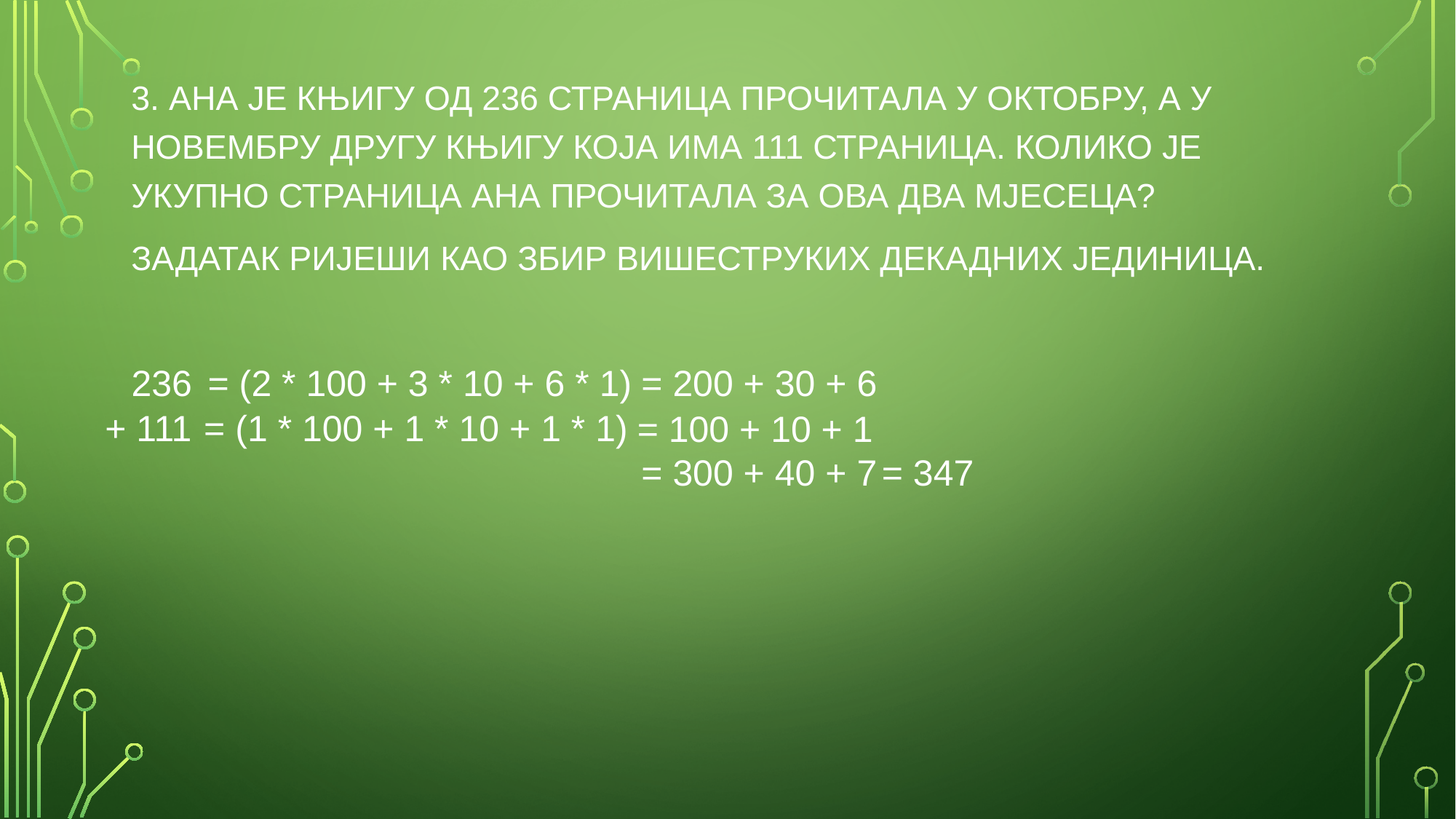

3. АНА ЈЕ КЊИГУ ОД 236 СТРАНИЦА ПРОЧИТАЛА У ОКТОБРУ, А У НОВЕМБРУ ДРУГУ КЊИГУ КОЈА ИМА 111 СТРАНИЦА. КОЛИКО ЈЕ УКУПНО СТРАНИЦА АНА ПРОЧИТАЛА ЗА ОВА ДВА МЈЕСЕЦА?
ЗАДАТАК РИЈЕШИ КАО ЗБИР ВИШЕСТРУКИХ ДЕКАДНИХ ЈЕДИНИЦА.
236
= (2 * 100 + 3 * 10 + 6 * 1)
= 200 + 30 + 6
+ 111
= (1 * 100 + 1 * 10 + 1 * 1)
= 100 + 10 + 1
= 347
= 300 + 40 + 7